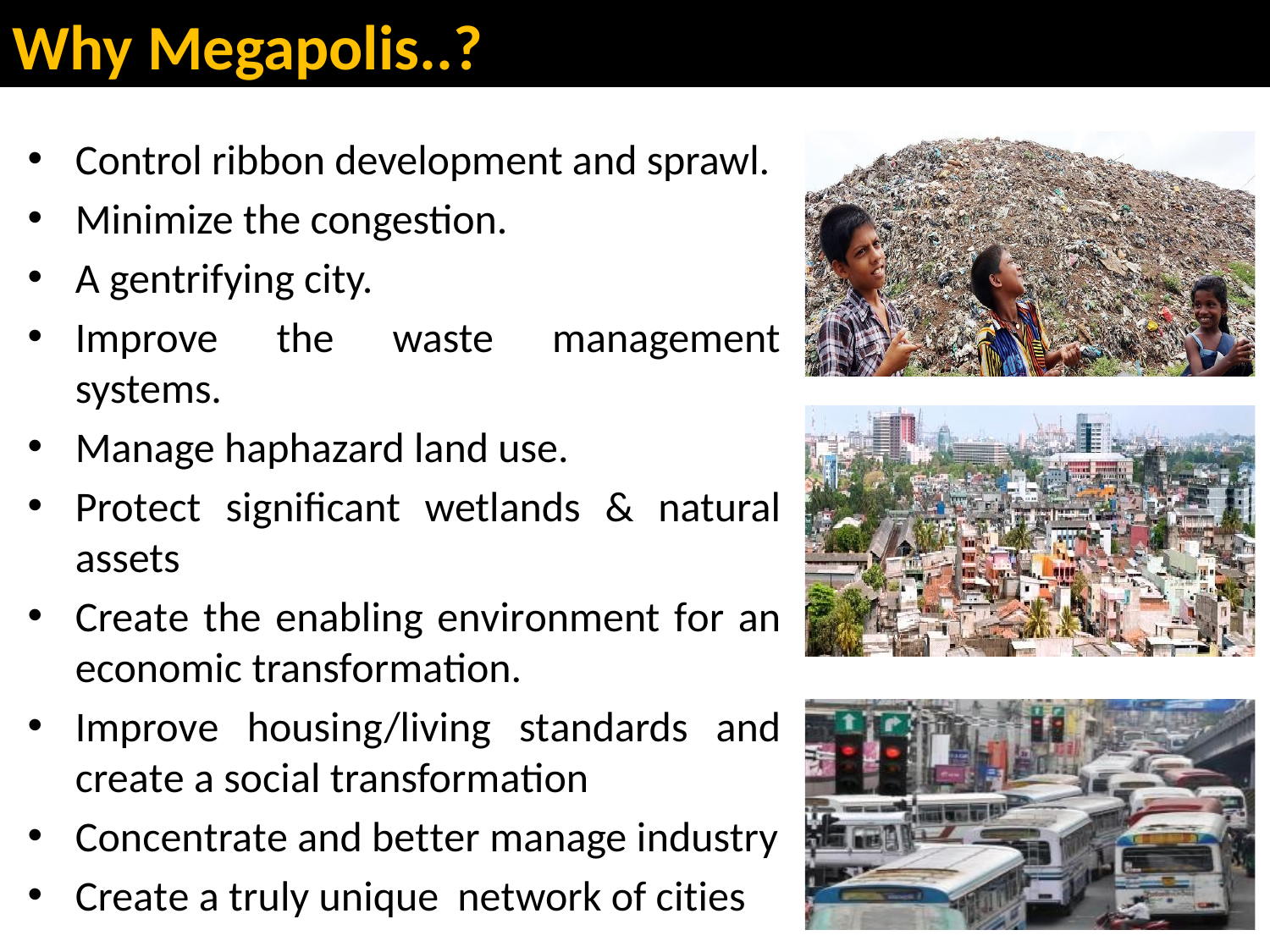

Why Megapolis..?
Control ribbon development and sprawl.
Minimize the congestion.
A gentrifying city.
Improve the waste management systems.
Manage haphazard land use.
Protect significant wetlands & natural assets
Create the enabling environment for an economic transformation.
Improve housing/living standards and create a social transformation
Concentrate and better manage industry
Create a truly unique network of cities